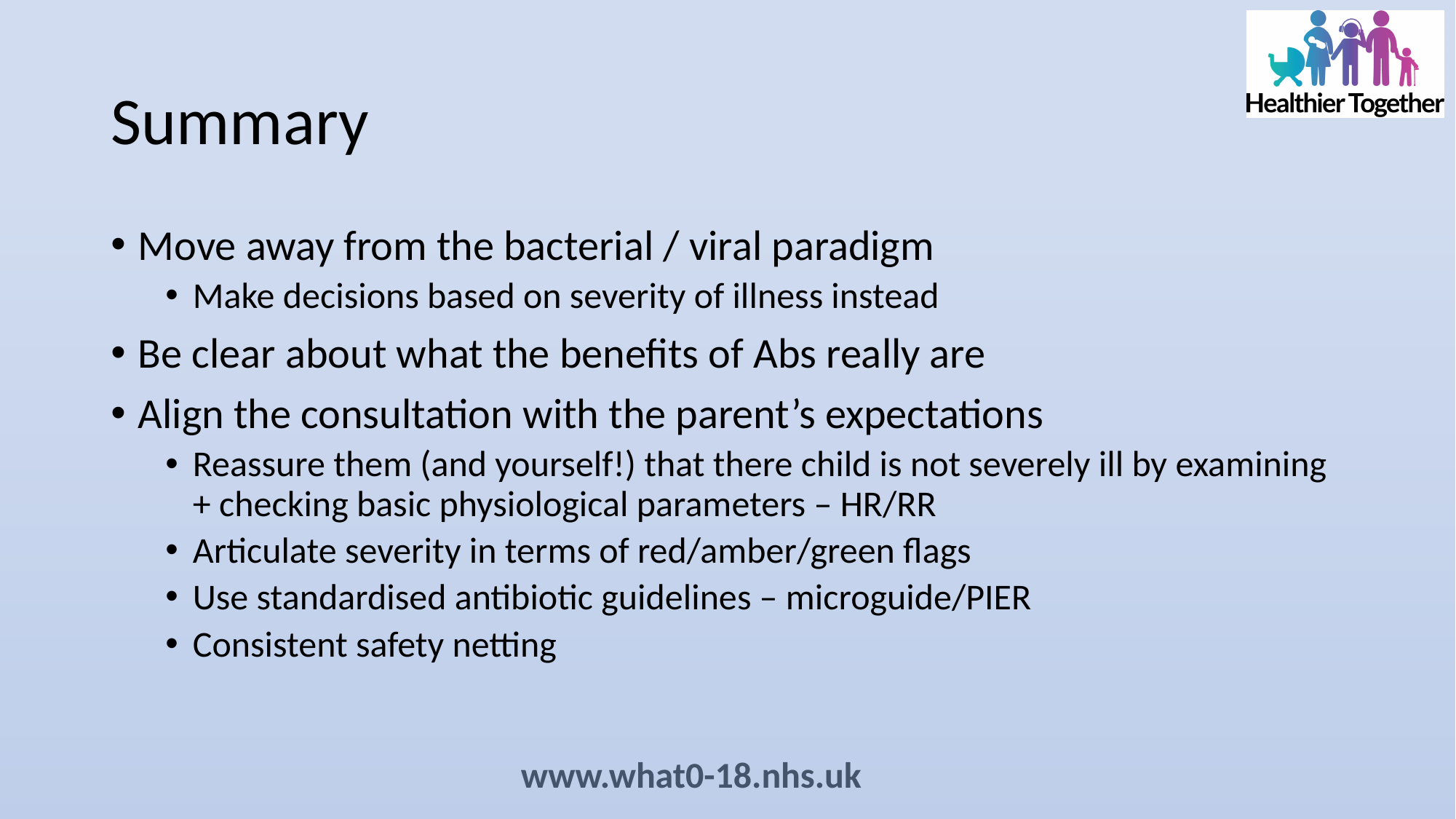

# Summary
Move away from the bacterial / viral paradigm
Make decisions based on severity of illness instead
Be clear about what the benefits of Abs really are
Align the consultation with the parent’s expectations
Reassure them (and yourself!) that there child is not severely ill by examining + checking basic physiological parameters – HR/RR
Articulate severity in terms of red/amber/green flags
Use standardised antibiotic guidelines – microguide/PIER
Consistent safety netting
www.what0-18.nhs.uk